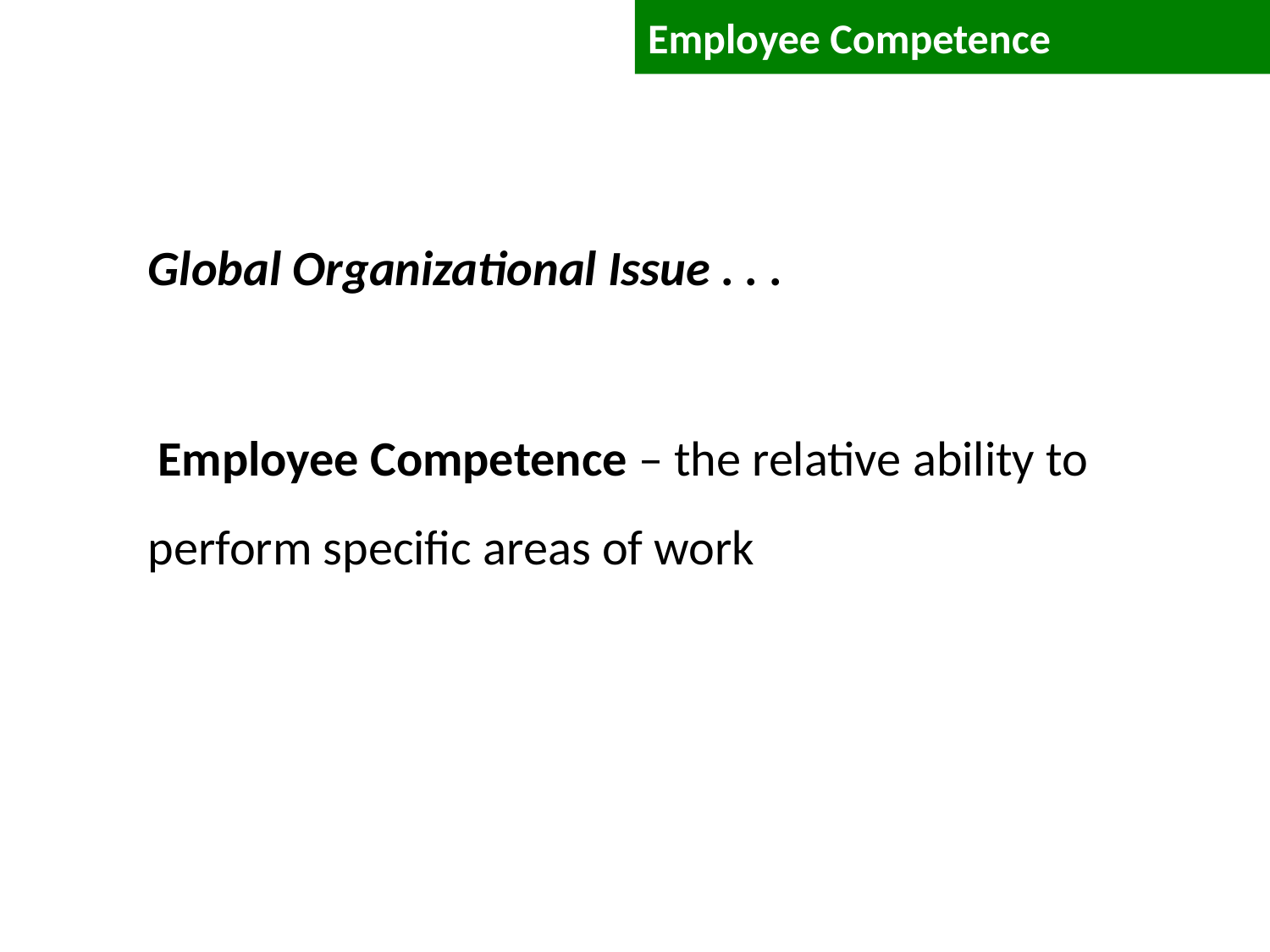

Employee Competence
Global Organizational Issue . . .

 Employee Competence – the relative ability to perform specific areas of work